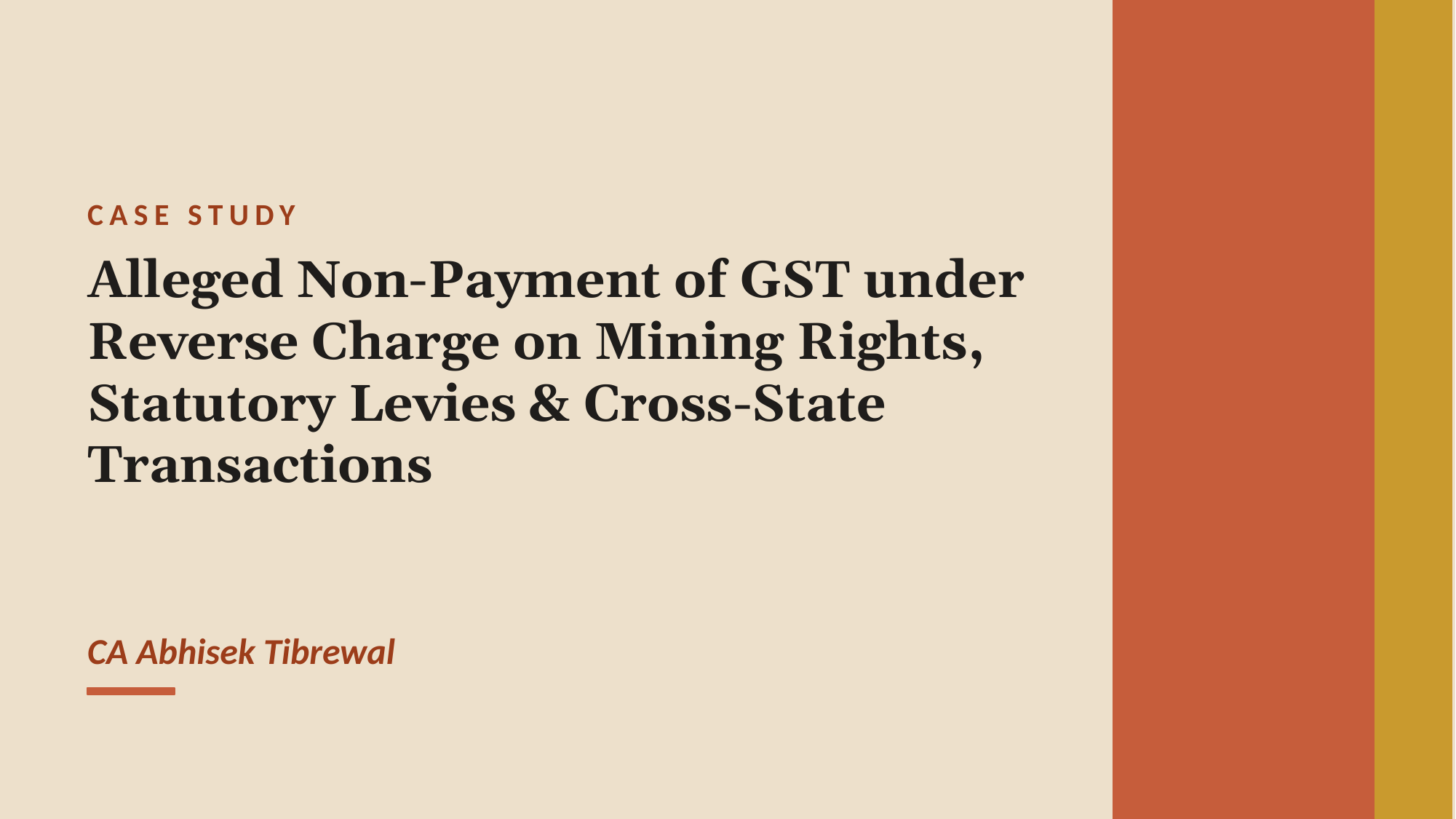

CASE STUDY
Alleged Non-Payment of GST under Reverse Charge on Mining Rights, Statutory Levies & Cross-State Transactions
CA Abhisek Tibrewal